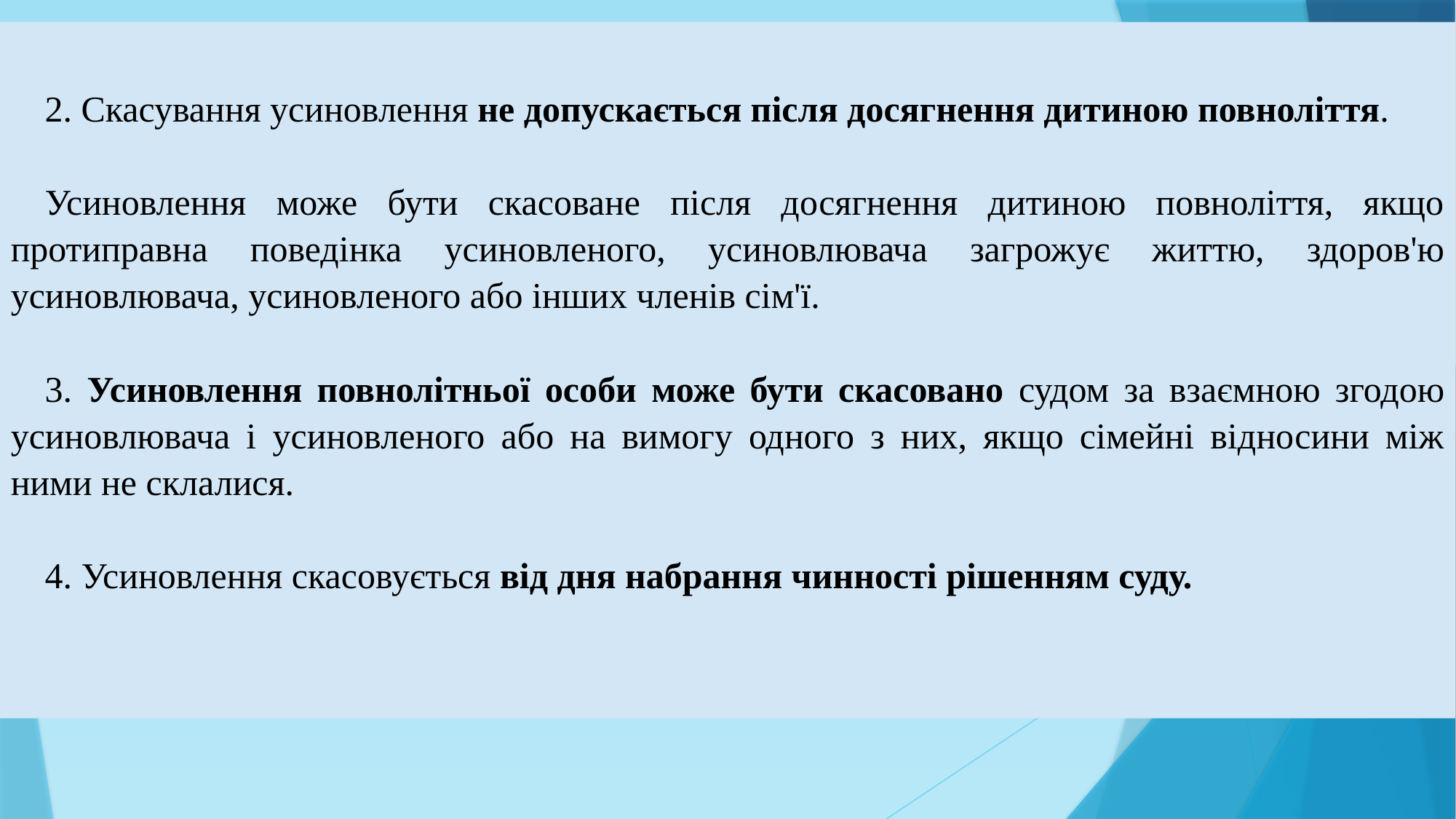

2. Скасування усиновлення не допускається після досягнення дитиною повноліття.

Усиновлення може бути скасоване після досягнення дитиною повноліття, якщо протиправна поведінка усиновленого, усиновлювача загрожує життю, здоров'ю усиновлювача, усиновленого або інших членів сім'ї.

3. Усиновлення повнолітньої особи може бути скасовано судом за взаємною згодою усиновлювача і усиновленого або на вимогу одного з них, якщо сімейні відносини між ними не склалися.

4. Усиновлення скасовується від дня набрання чинності рішенням суду.